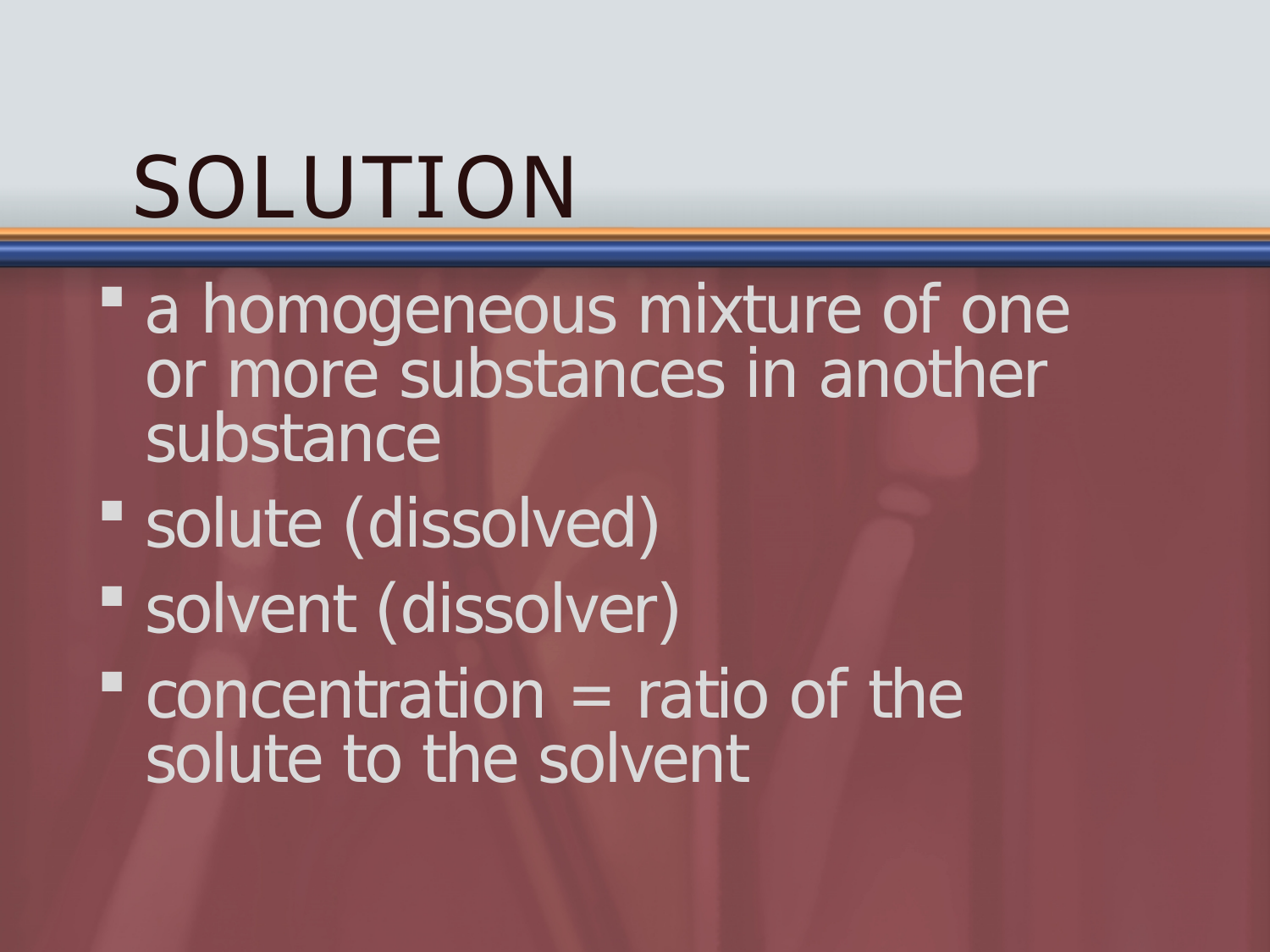

# Solution
a homogeneous mixture of one or more substances in another substance
solute (dissolved)
solvent (dissolver)
concentration = ratio of the solute to the solvent